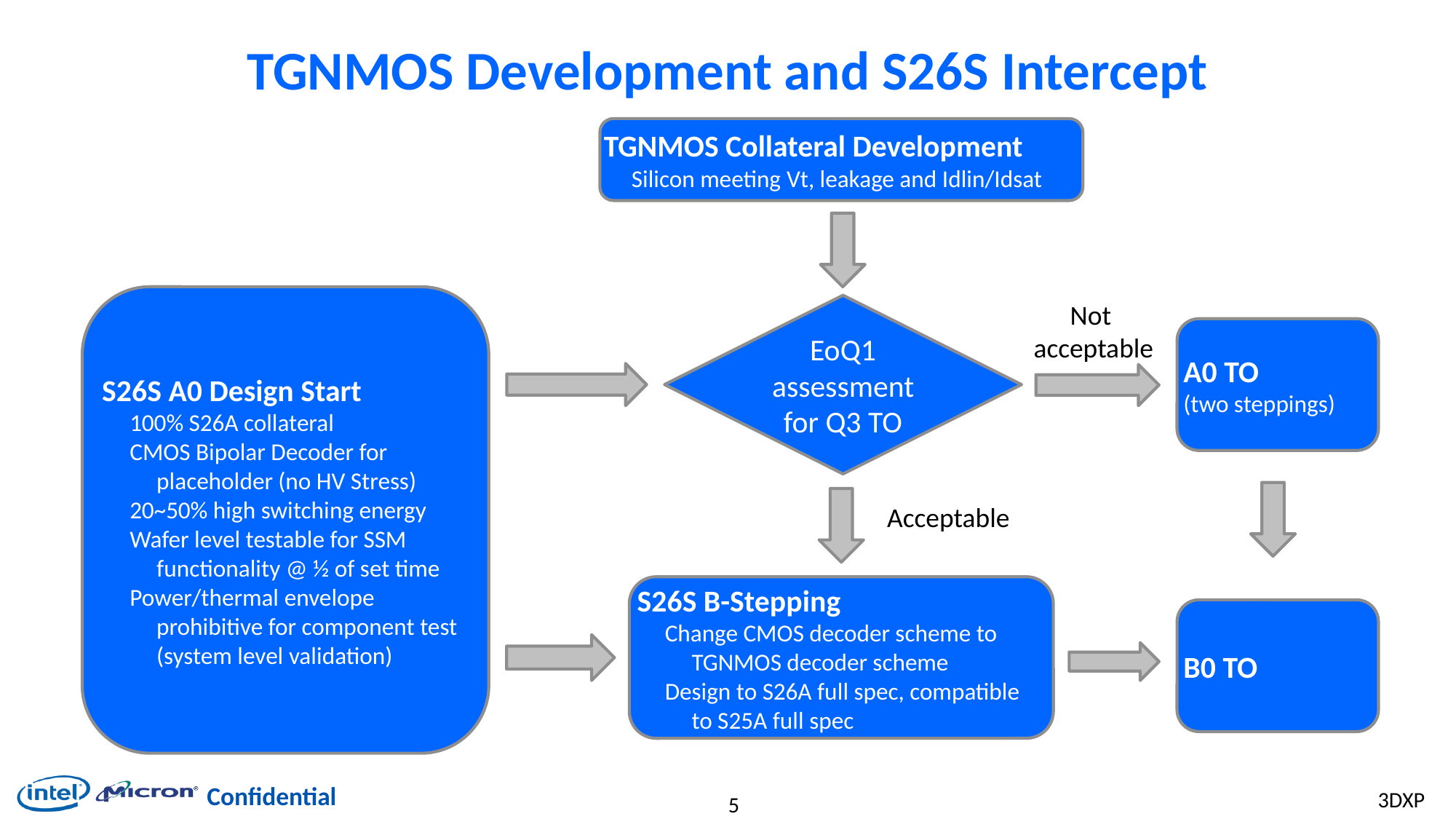

# TGNMOS Development and S26S Intercept
TGNMOS Collateral Development
Silicon meeting Vt, leakage and Idlin/Idsat

S26S A0 Design Start
100% S26A collateral
CMOS Bipolar Decoder for placeholder (no HV Stress)
20~50% high switching energy
Wafer level testable for SSM functionality @ ½ of set time
Power/thermal envelope prohibitive for component test (system level validation)
Not
acceptable
EoQ1 assessment for Q3 TO
A0 TO
(two steppings)

Acceptable
S26S B-Stepping
Change CMOS decoder scheme to TGNMOS decoder scheme
Design to S26A full spec, compatible to S25A full spec
B0 TO